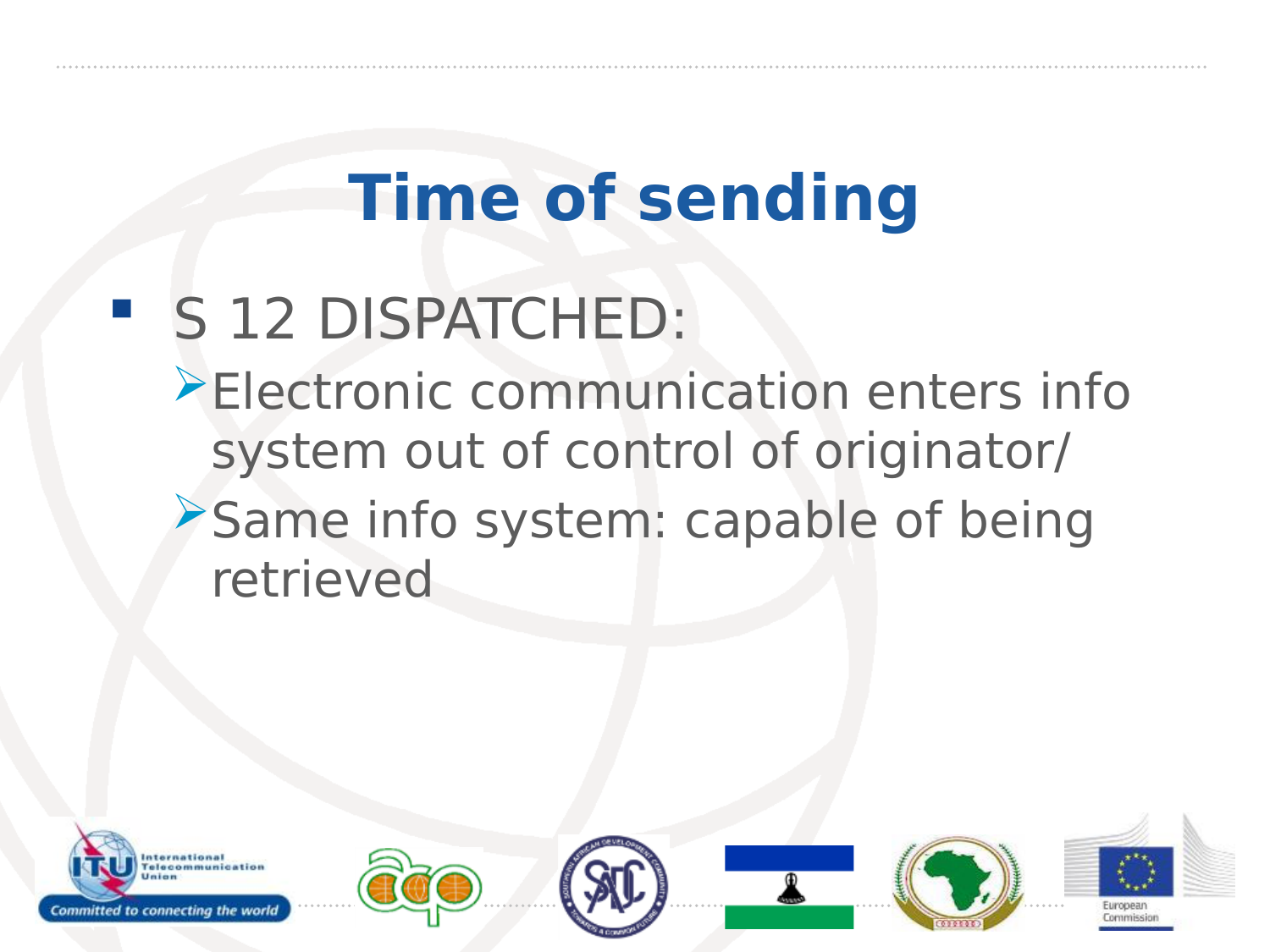

# Time of sending
 S 12 DISPATCHED:
Electronic communication enters info system out of control of originator/
Same info system: capable of being retrieved